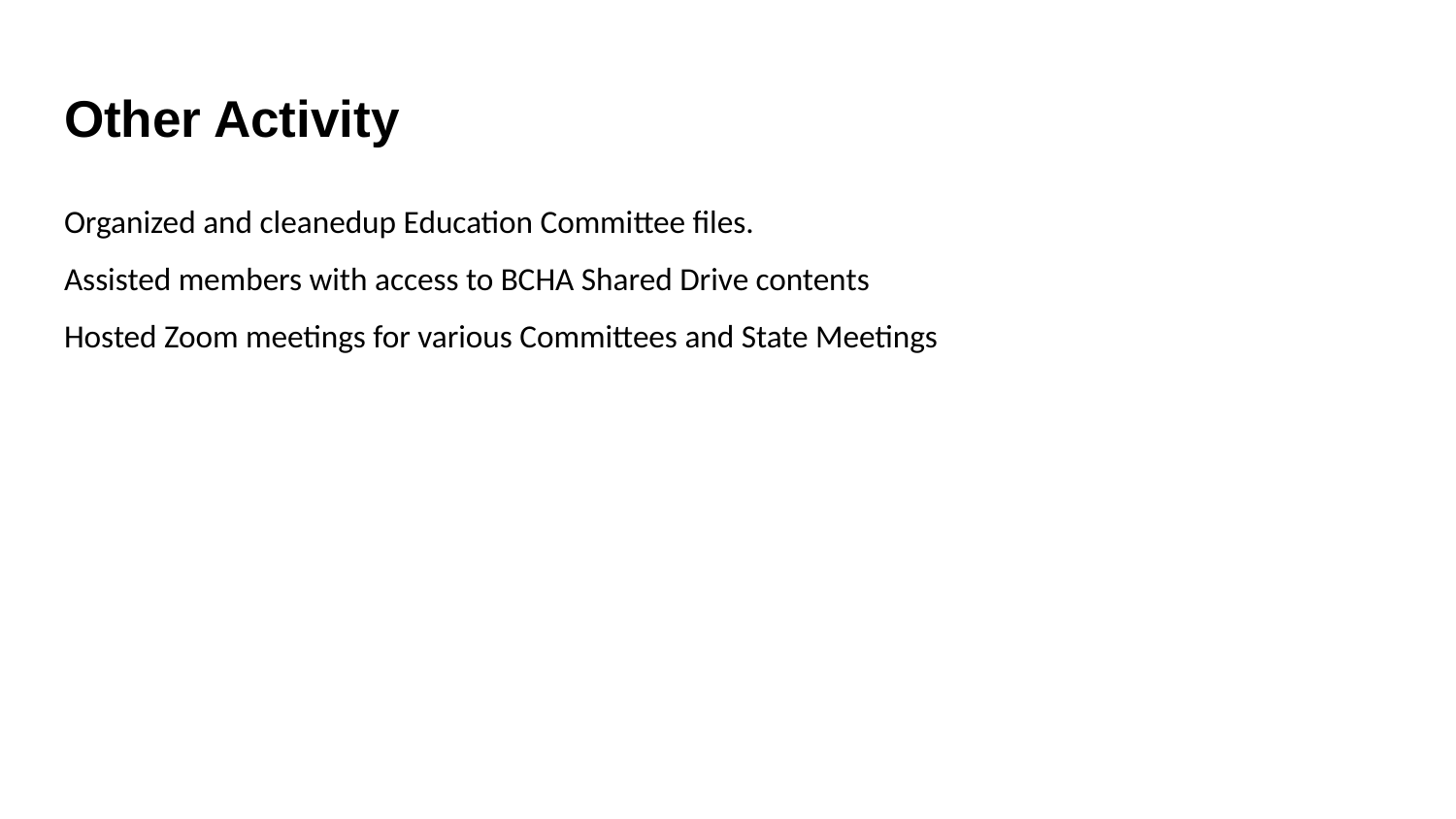

# Other Activity
Organized and cleanedup Education Committee files.
Assisted members with access to BCHA Shared Drive contents
Hosted Zoom meetings for various Committees and State Meetings